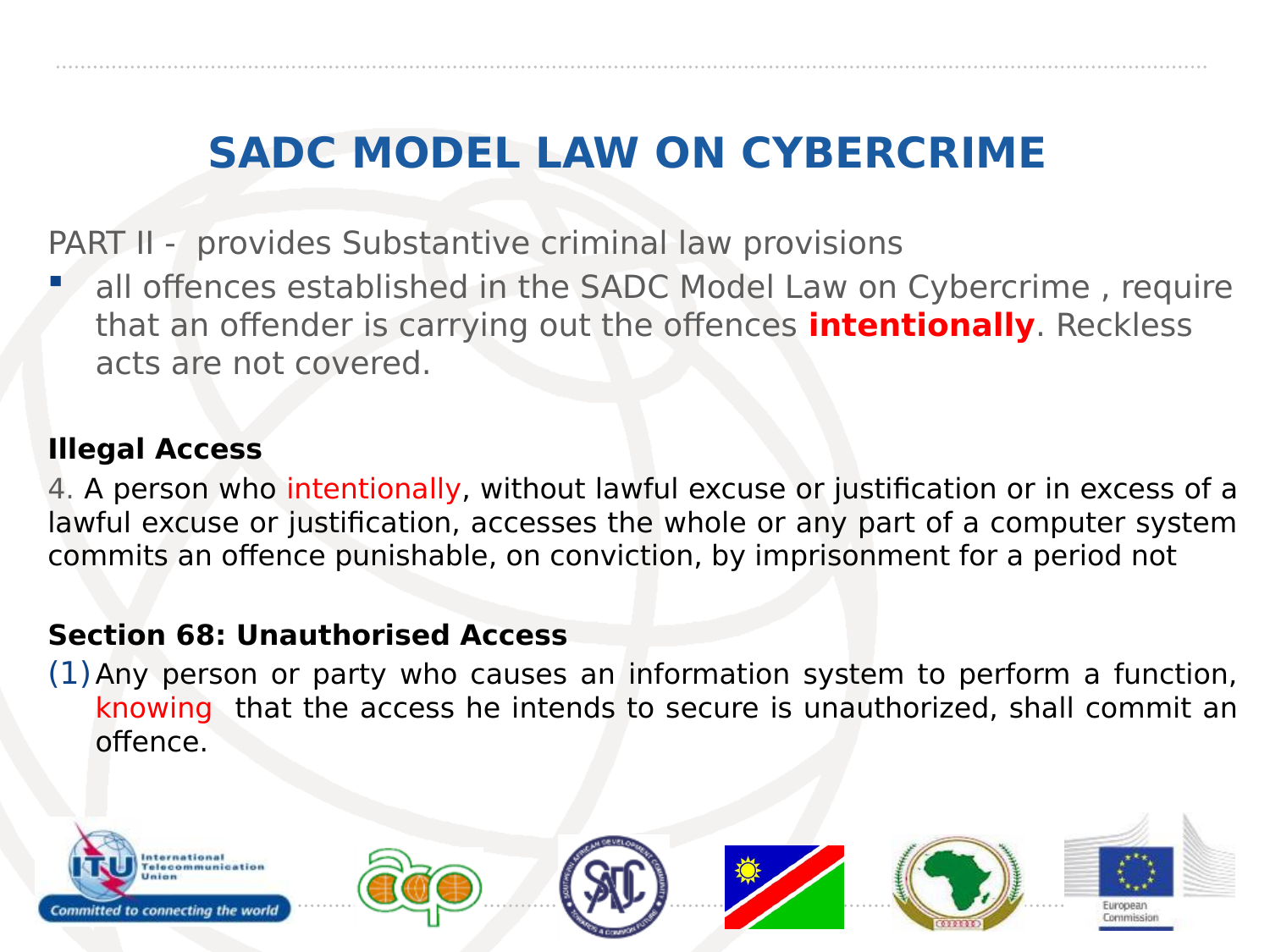

# SADC MODEL LAW ON CYBERCRIME
PART II -  provides Substantive criminal law provisions
all offences established in the SADC Model Law on Cybercrime , require that an offender is carrying out the offences intentionally. Reckless acts are not covered.

Illegal Access
4. A person who intentionally, without lawful excuse or justification or in excess of a lawful excuse or justification, accesses the whole or any part of a computer system commits an offence punishable, on conviction, by imprisonment for a period not

Section 68: Unauthorised Access
Any person or party who causes an information system to perform a function, knowing  that the access he intends to secure is unauthorized, shall commit an offence.